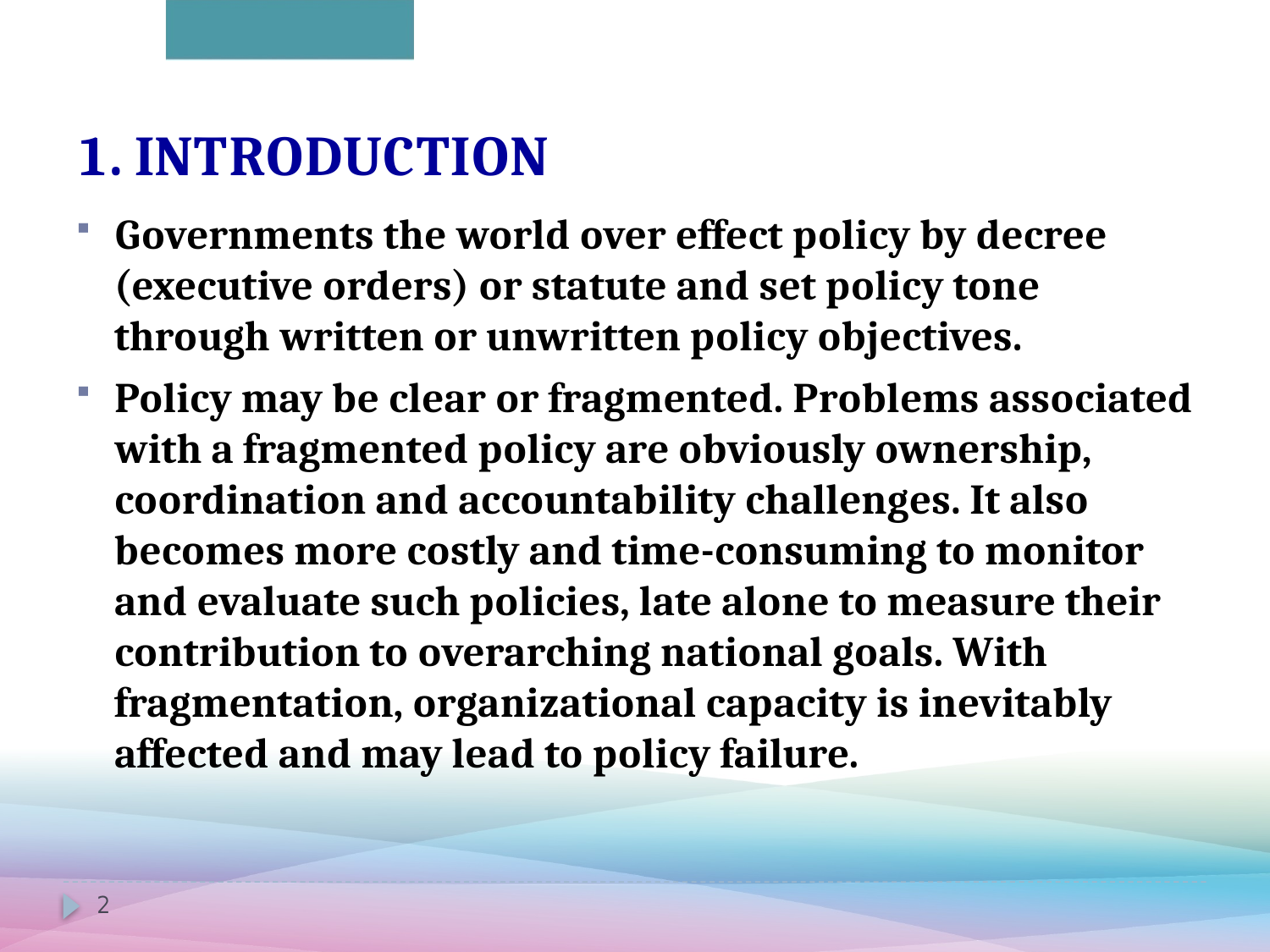

# 1. INTRODUCTION
Governments the world over effect policy by decree (executive orders) or statute and set policy tone through written or unwritten policy objectives.
Policy may be clear or fragmented. Problems associated with a fragmented policy are obviously ownership, coordination and accountability challenges. It also becomes more costly and time-consuming to monitor and evaluate such policies, late alone to measure their contribution to overarching national goals. With fragmentation, organizational capacity is inevitably affected and may lead to policy failure.
2